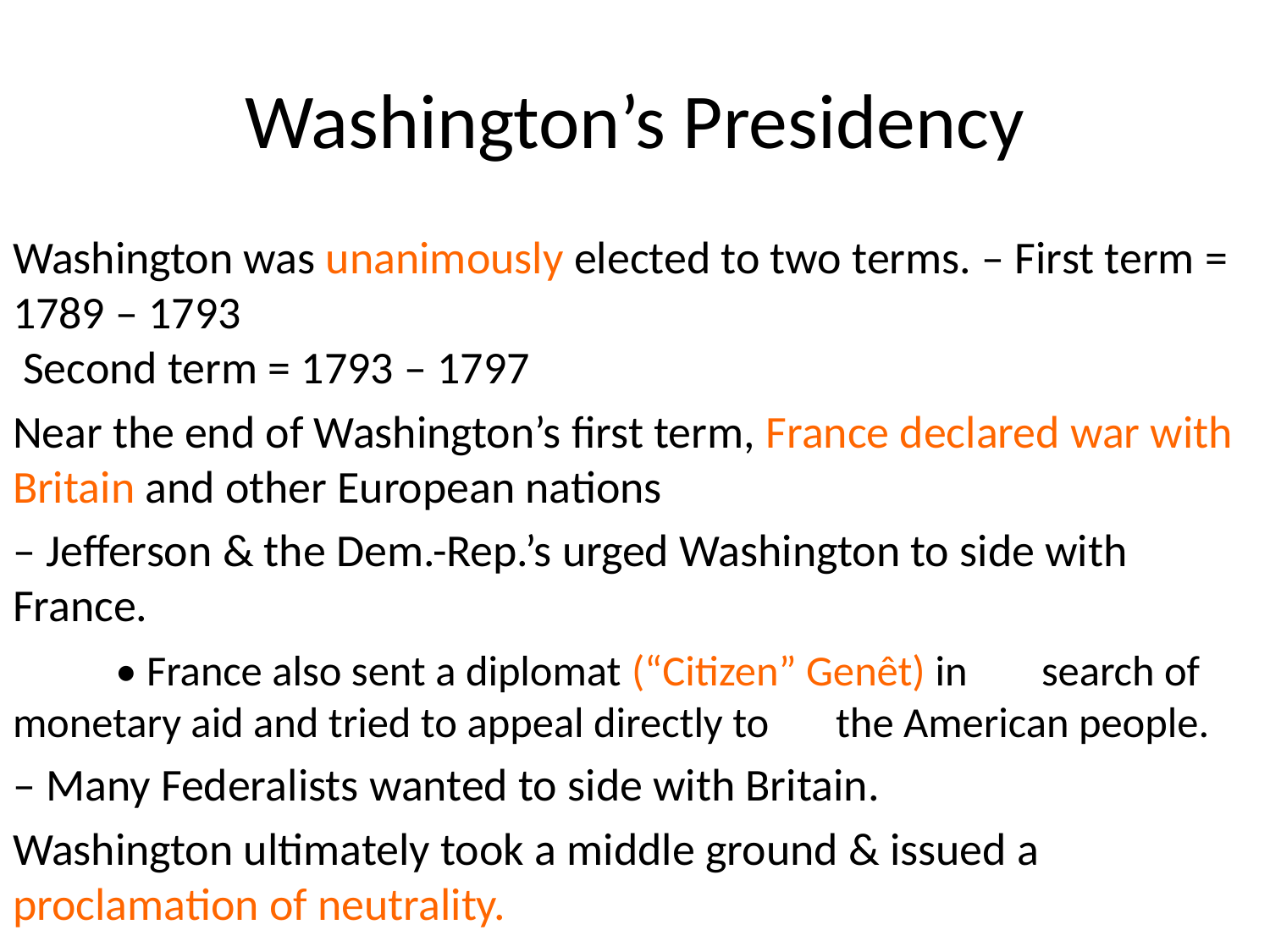

# Washington’s Presidency
Washington was unanimously elected to two terms. – First term = 1789 – 1793
 Second term = 1793 – 1797
Near the end of Washington’s first term, France declared war with Britain and other European nations
– Jefferson & the Dem.-Rep.’s urged Washington to side with France.
	• France also sent a diplomat (“Citizen” Genêt) in 	search of monetary aid and tried to appeal directly to 	the American people.
– Many Federalists wanted to side with Britain.
Washington ultimately took a middle ground & issued a proclamation of neutrality.